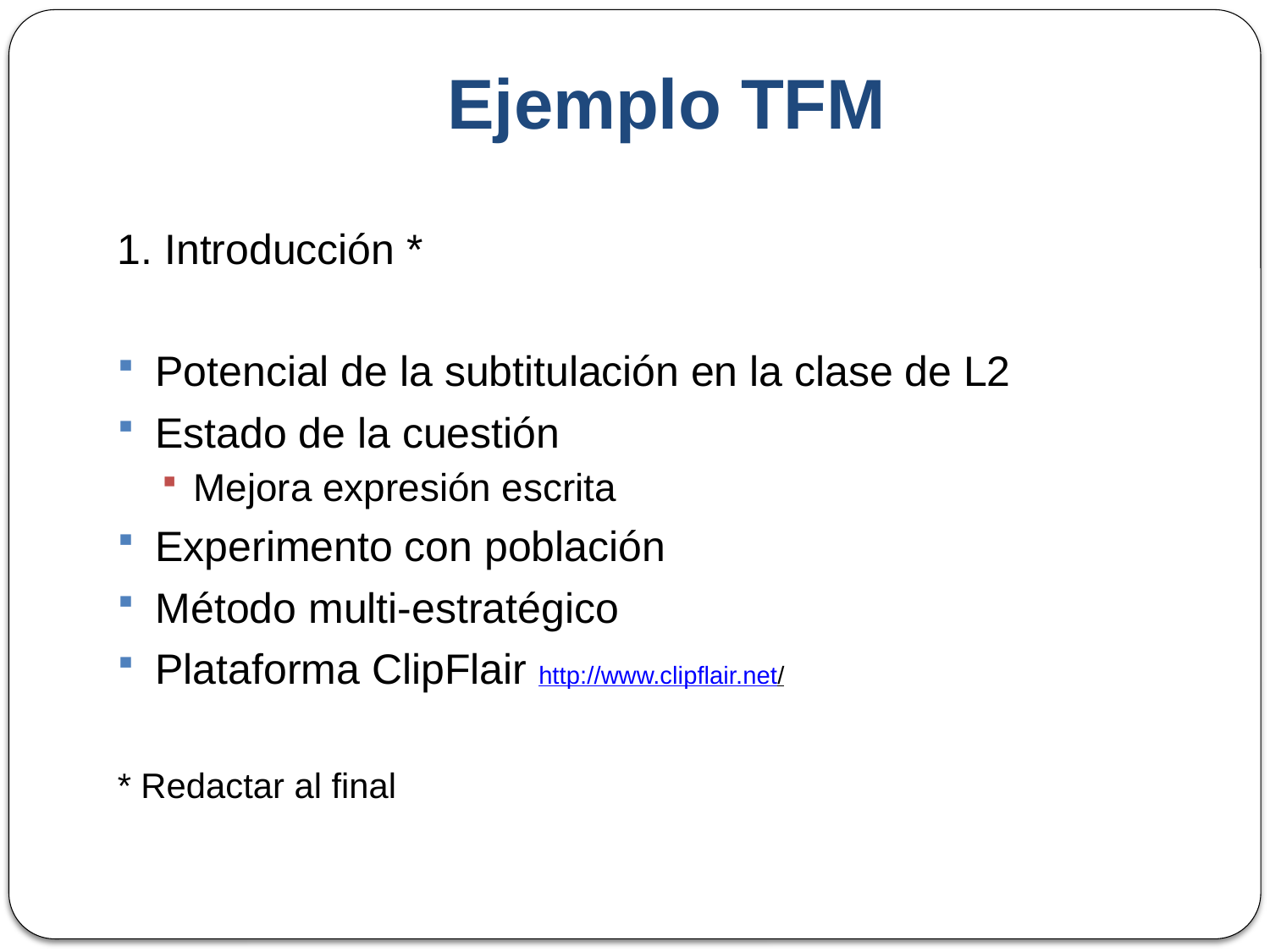

Ejemplo TFM
1. Introducción *

Potencial de la subtitulación en la clase de L2
Estado de la cuestión
Mejora expresión escrita
Experimento con población
Método multi-estratégico
Plataforma ClipFlair http://www.clipflair.net/

* Redactar al final